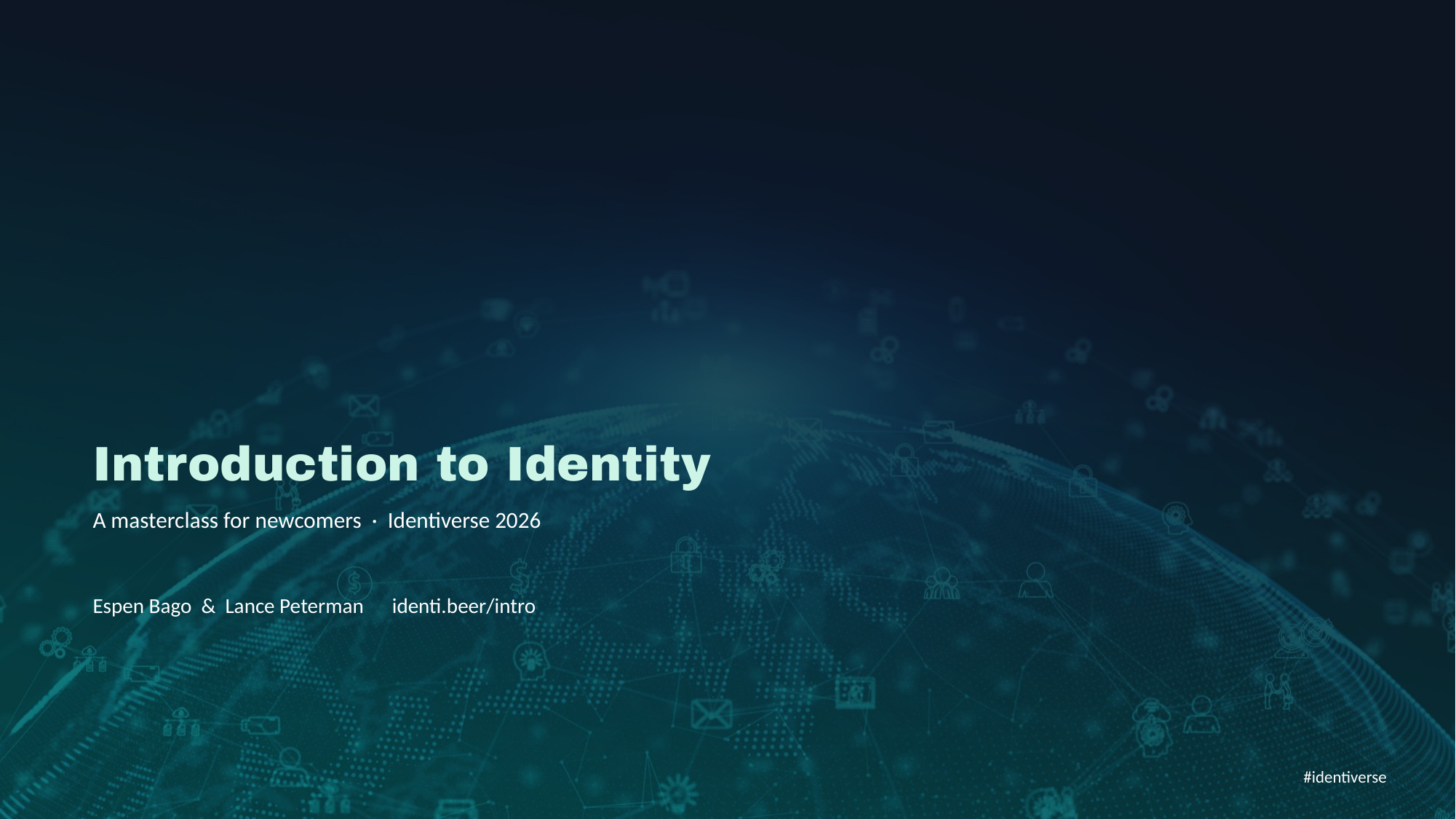

# Introduction to Identity
A masterclass for newcomers  ·  Identiverse 2026
Espen Bago  &  Lance Peterman      identi.beer/intro